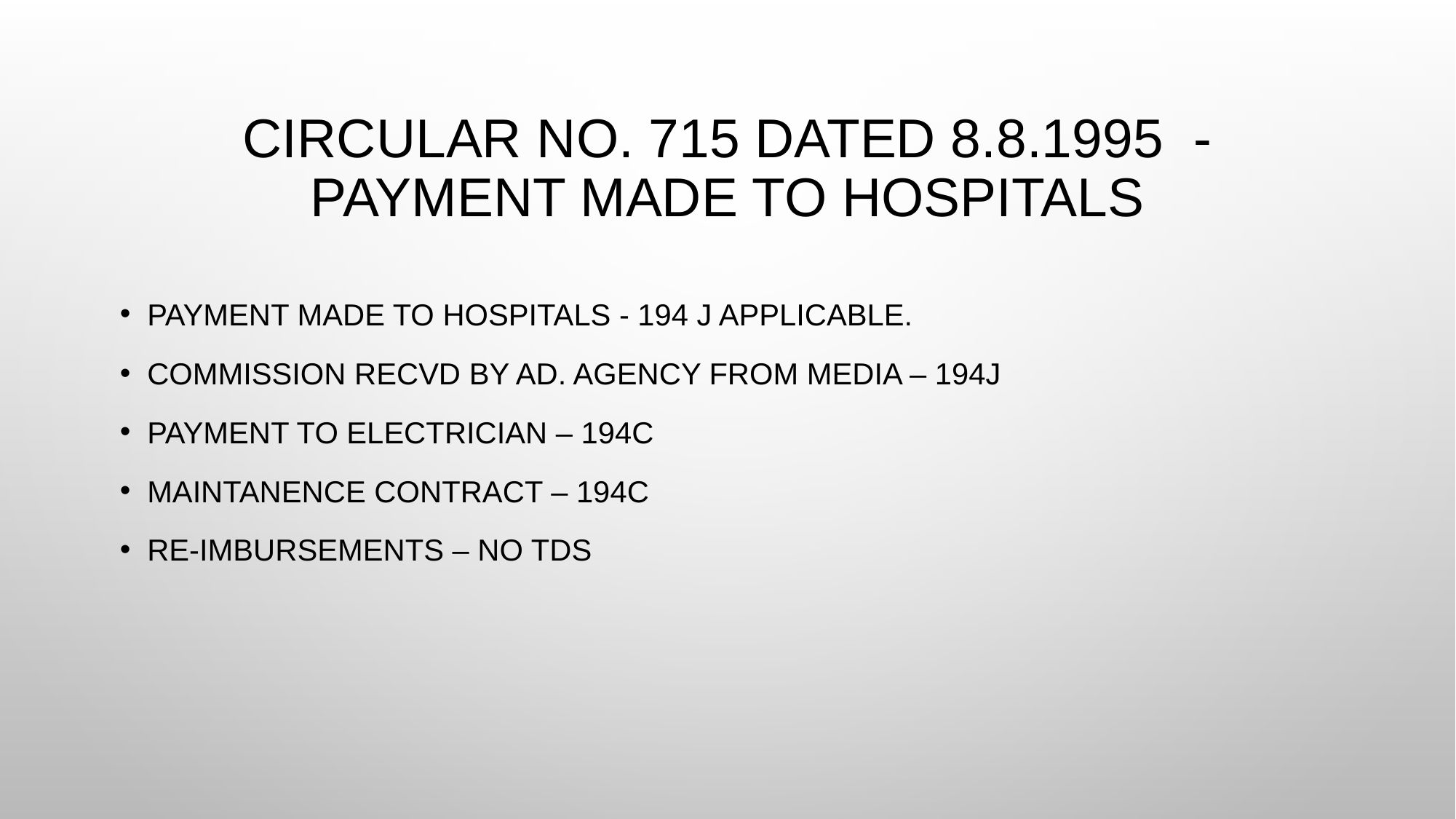

# Circular no. 715 dated 8.8.1995  - Payment made to Hospitals
Payment made to Hospitals - 194 J applicable.
Commission recvd by ad. Agency from media – 194J
Payment to electrician – 194C
Maintanence Contract – 194C
Re-imbursements – No TDS